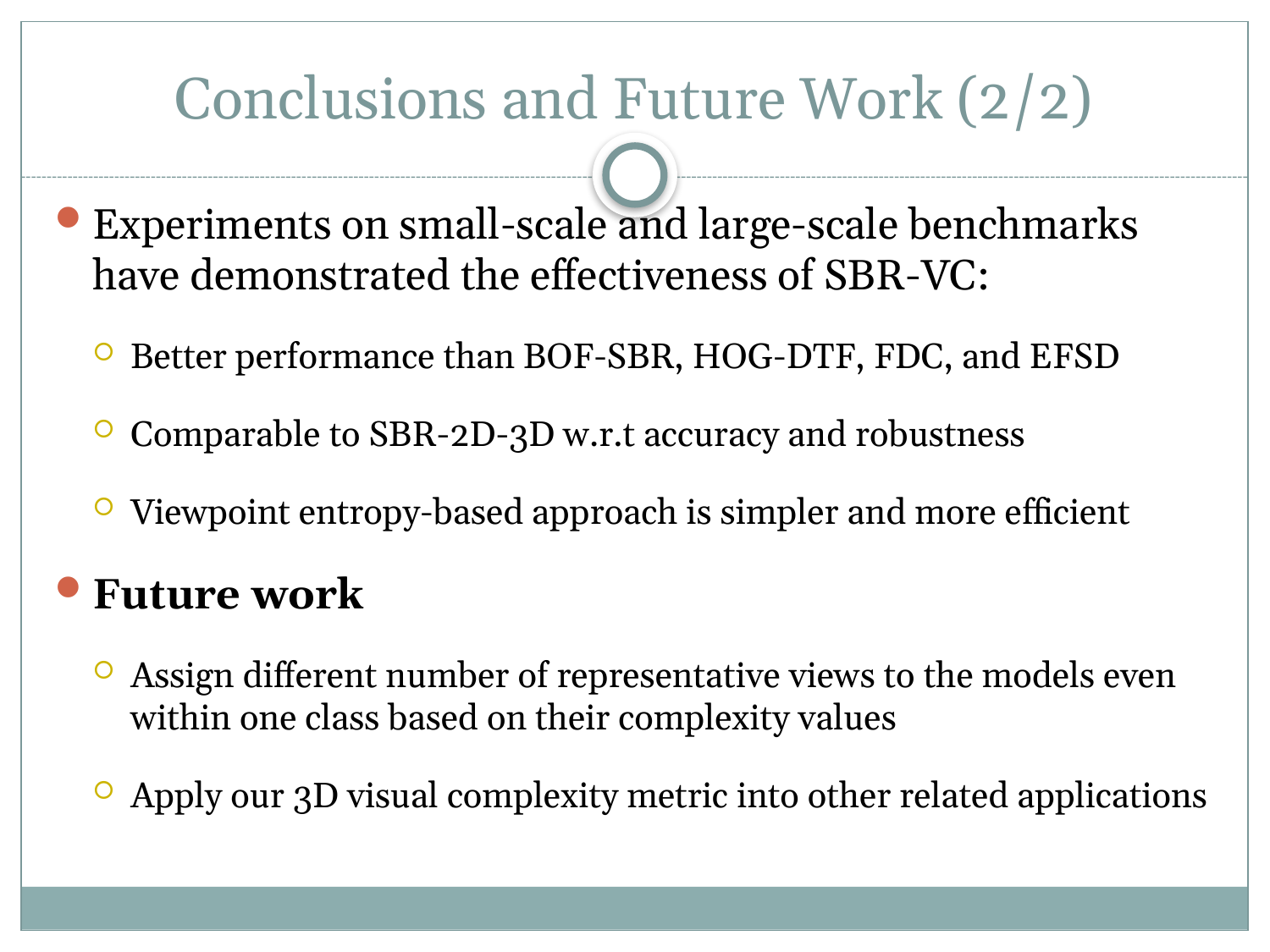

# Conclusions and Future Work (2/2)
Experiments on small-scale and large-scale benchmarks have demonstrated the effectiveness of SBR-VC:
Better performance than BOF-SBR, HOG-DTF, FDC, and EFSD
Comparable to SBR-2D-3D w.r.t accuracy and robustness
Viewpoint entropy-based approach is simpler and more efficient
Future work
Assign different number of representative views to the models even within one class based on their complexity values
Apply our 3D visual complexity metric into other related applications